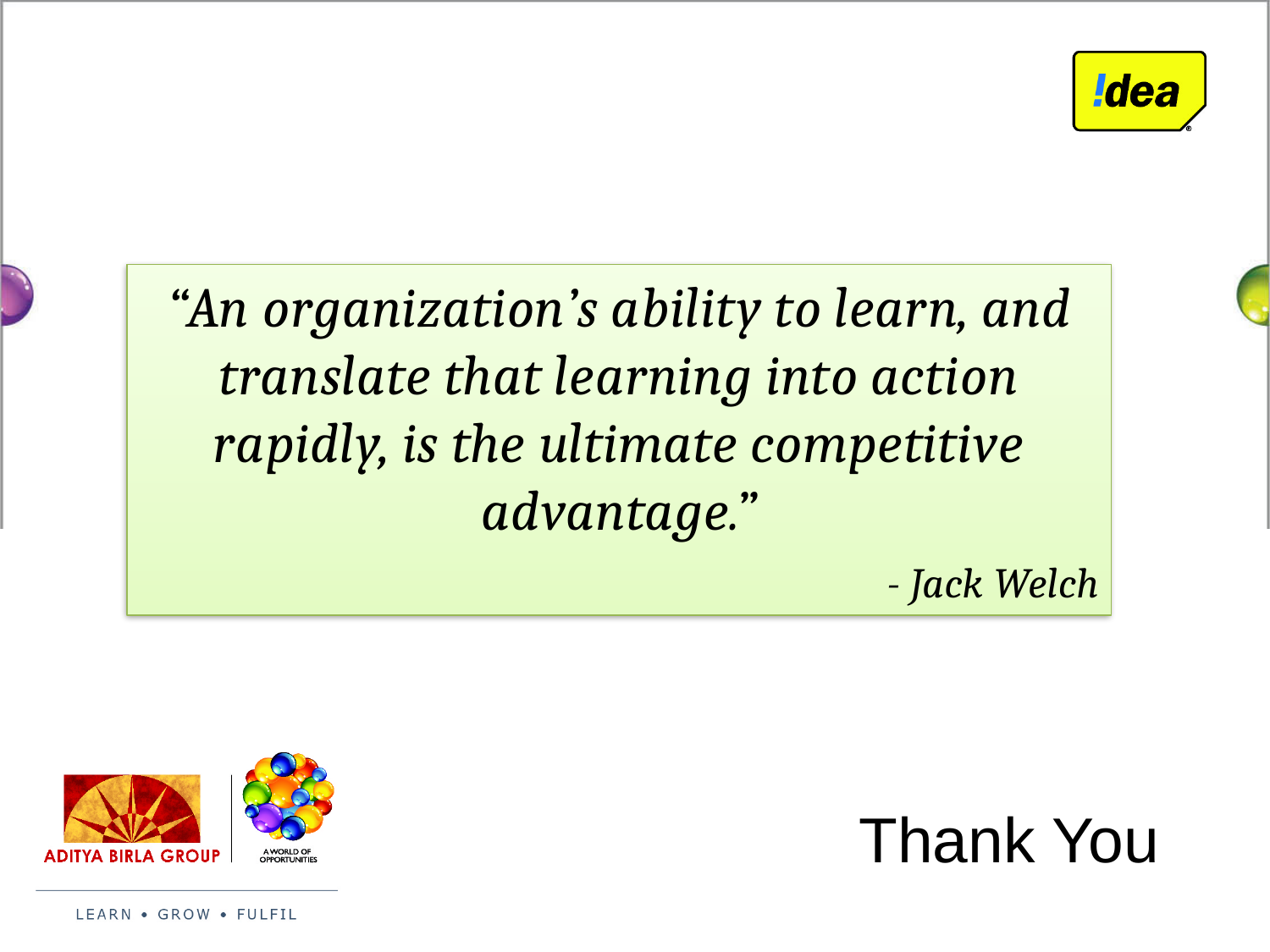

“An organization’s ability to learn, and translate that learning into action rapidly, is the ultimate competitive advantage.”
               - Jack Welch
Thank You